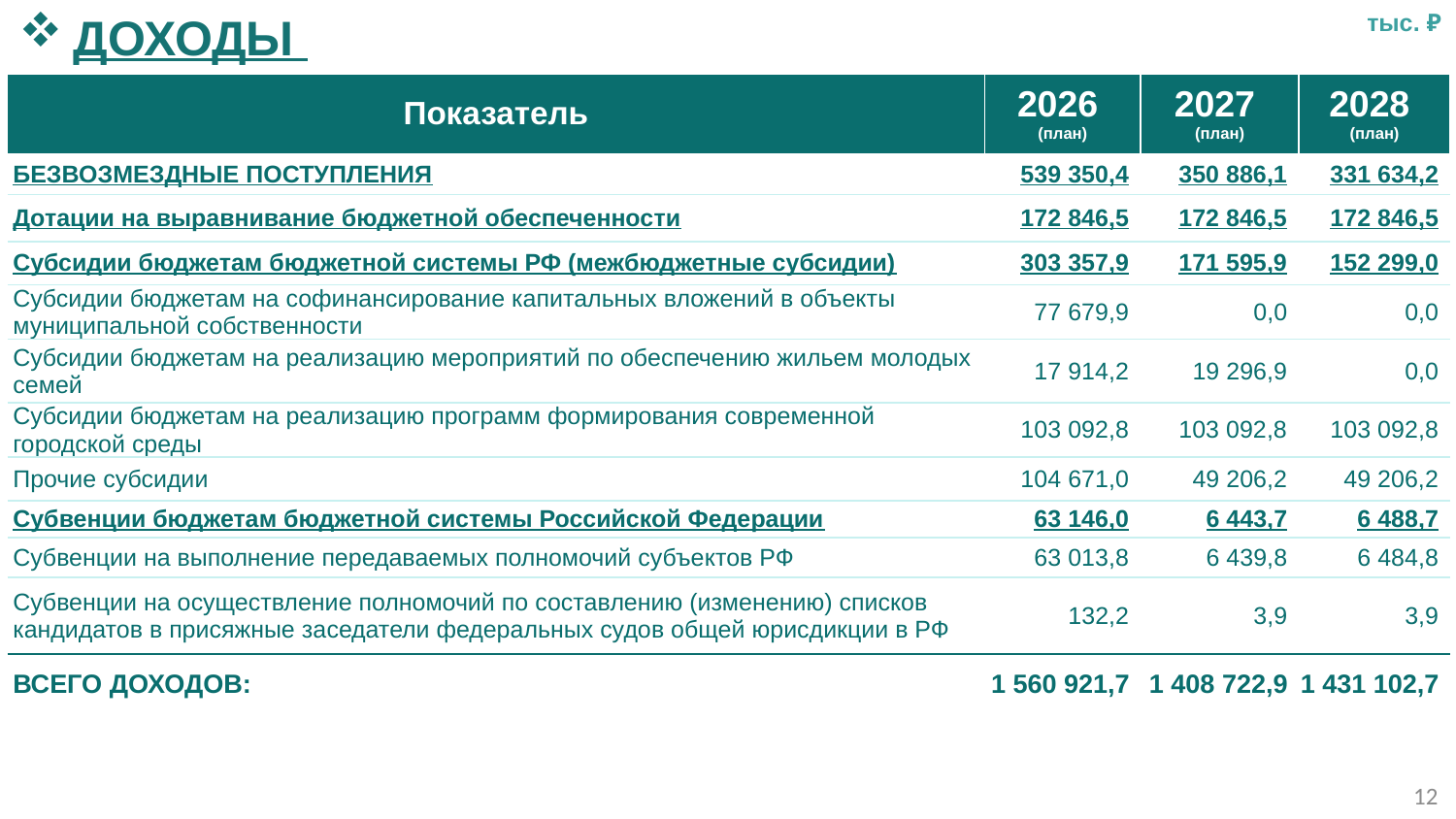

ДОХОДЫ
тыс. ₽
| Показатель | 2026 (план) | 2027 (план) | 2028 (план) |
| --- | --- | --- | --- |
| БЕЗВОЗМЕЗДНЫЕ ПОСТУПЛЕНИЯ | 539 350,4 | 350 886,1 | 331 634,2 |
| Дотации на выравнивание бюджетной обеспеченности | 172 846,5 | 172 846,5 | 172 846,5 |
| Субсидии бюджетам бюджетной системы РФ (межбюджетные субсидии) | 303 357,9 | 171 595,9 | 152 299,0 |
| Субсидии бюджетам на софинансирование капитальных вложений в объекты муниципальной собственности | 77 679,9 | 0,0 | 0,0 |
| Субсидии бюджетам на реализацию мероприятий по обеспечению жильем молодых семей | 17 914,2 | 19 296,9 | 0,0 |
| Субсидии бюджетам на реализацию программ формирования современной городской среды | 103 092,8 | 103 092,8 | 103 092,8 |
| Прочие субсидии | 104 671,0 | 49 206,2 | 49 206,2 |
| Субвенции бюджетам бюджетной системы Российской Федерации | 63 146,0 | 6 443,7 | 6 488,7 |
| Субвенции на выполнение передаваемых полномочий субъектов РФ | 63 013,8 | 6 439,8 | 6 484,8 |
| Субвенции на осуществление полномочий по составлению (изменению) списков кандидатов в присяжные заседатели федеральных судов общей юрисдикции в РФ | 132,2 | 3,9 | 3,9 |
| Всего доходов: | 1 560 921,7 | 1 408 722,9 | 1 431 102,7 |
12